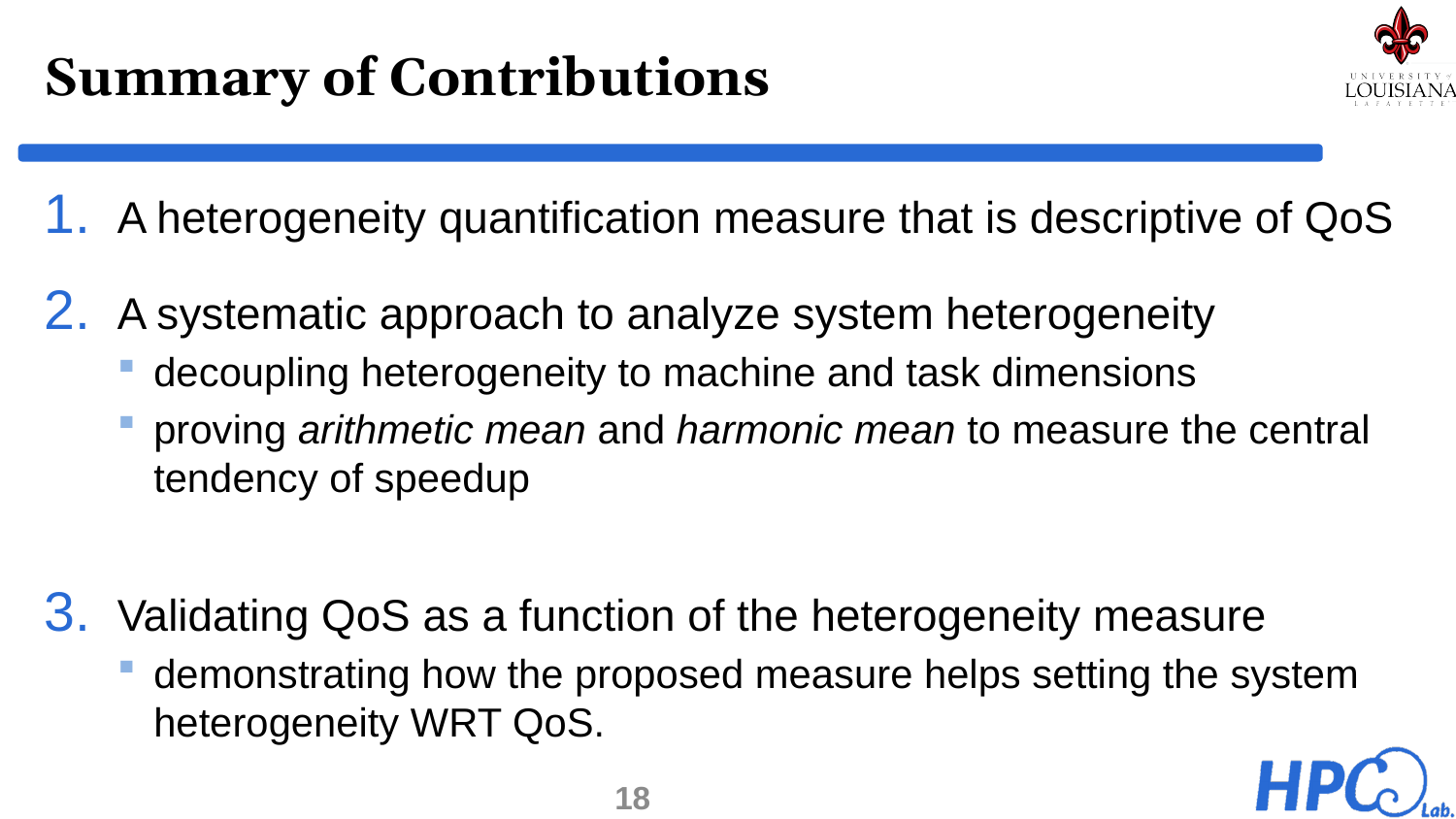

# Summary of Contributions
A heterogeneity quantification measure that is descriptive of QoS

A systematic approach to analyze system heterogeneity
decoupling heterogeneity to machine and task dimensions
proving arithmetic mean and harmonic mean to measure the central tendency of speedup

Validating QoS as a function of the heterogeneity measure
demonstrating how the proposed measure helps setting the system heterogeneity WRT QoS.
18